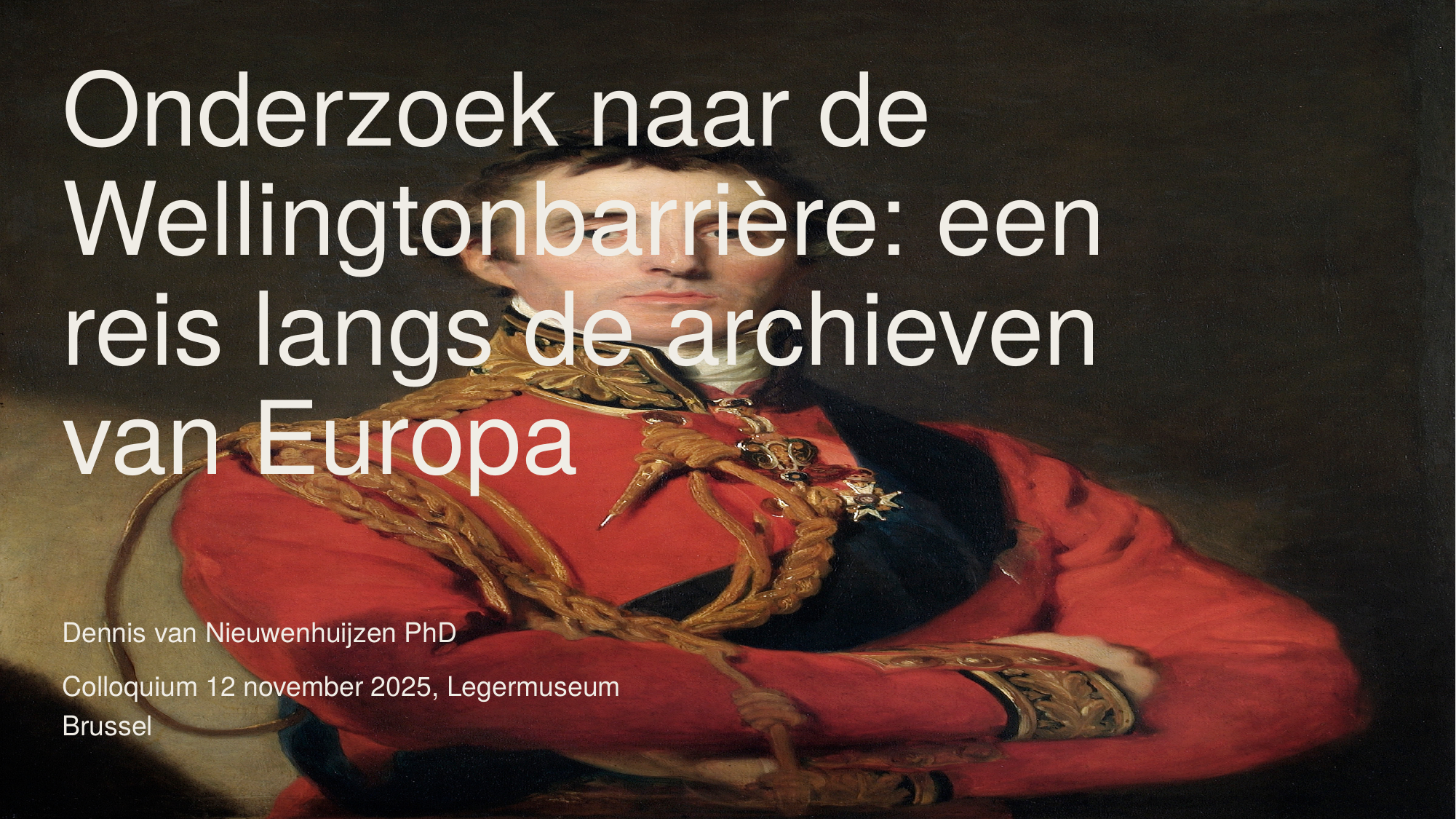

# Onderzoek naar de Wellingtonbarrière: een reis langs de archieven van Europa
Dennis van Nieuwenhuijzen PhD
Colloquium 12 november 2025, Legermuseum Brussel